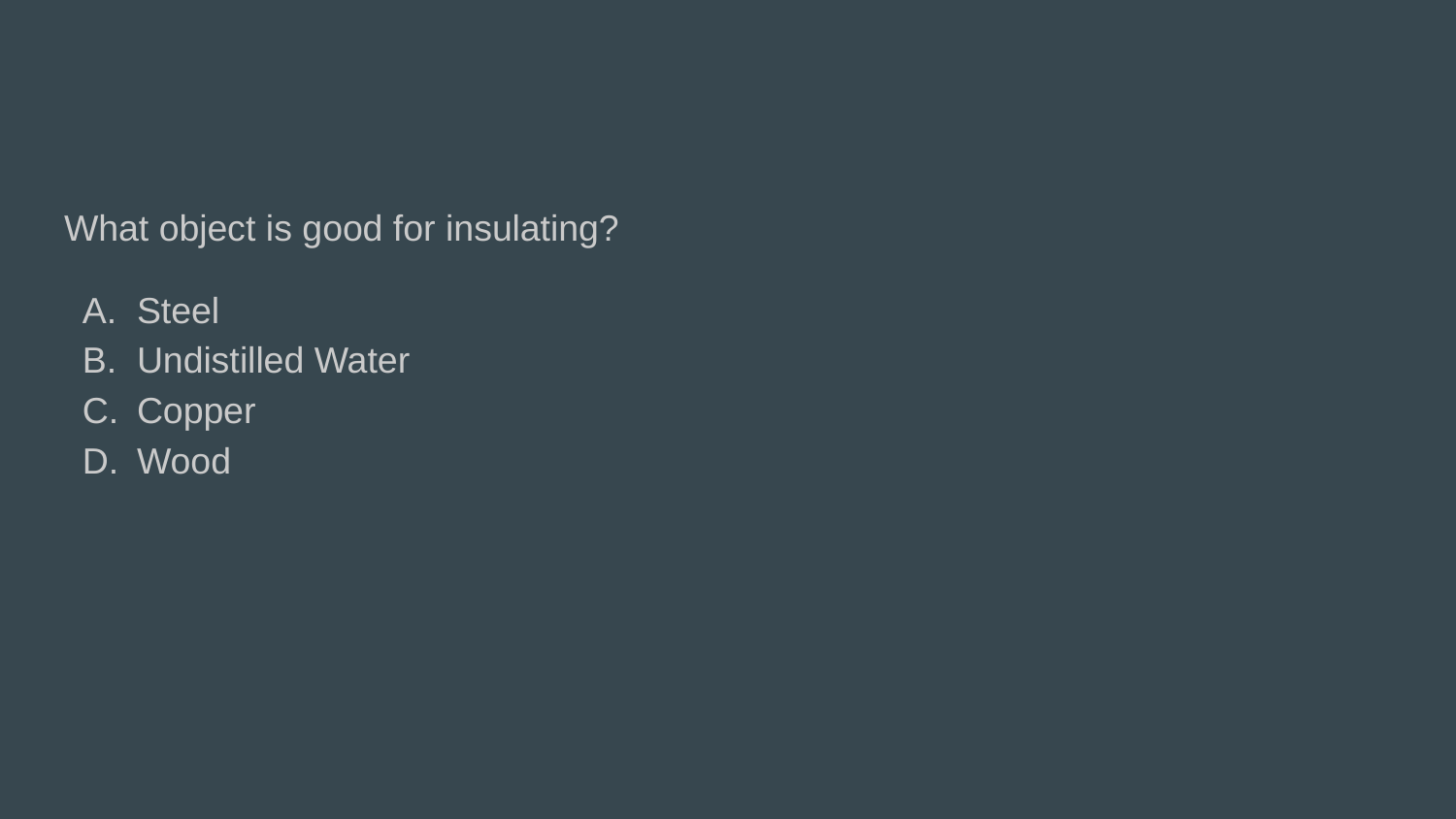

What object is good for insulating?
Steel
Undistilled Water
Copper
Wood